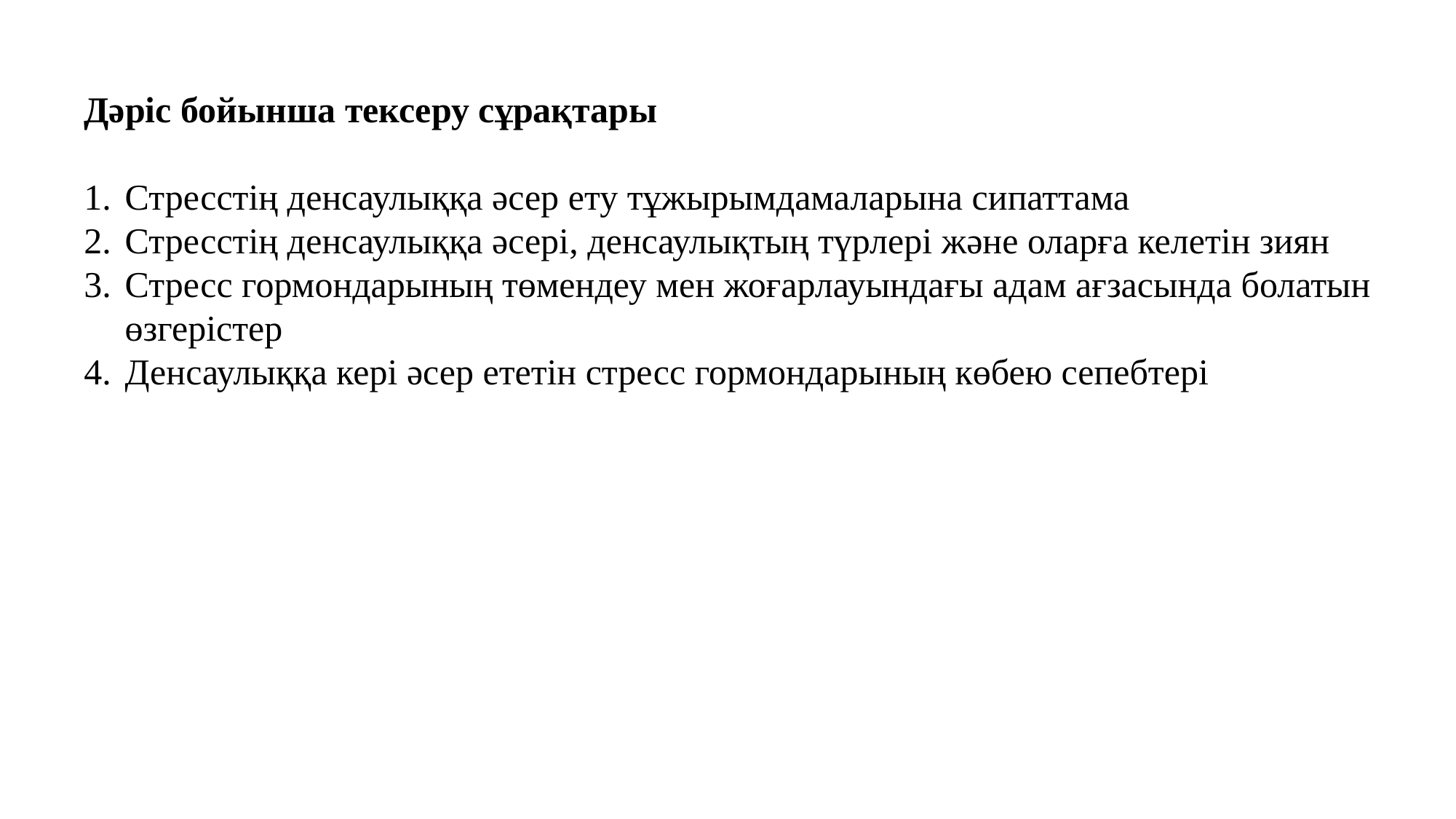

Дәріс бойынша тексеру сұрақтары

Стресстің денсаулыққа әсер ету тұжырымдамаларына сипаттама
Стресстің денсаулыққа әсері, денсаулықтың түрлері және оларға келетін зиян
Стресс гормондарының төмендеу мен жоғарлауындағы адам ағзасында болатын өзгерістер
Денсаулыққа кері әсер ететін стресс гормондарының көбею сепебтері